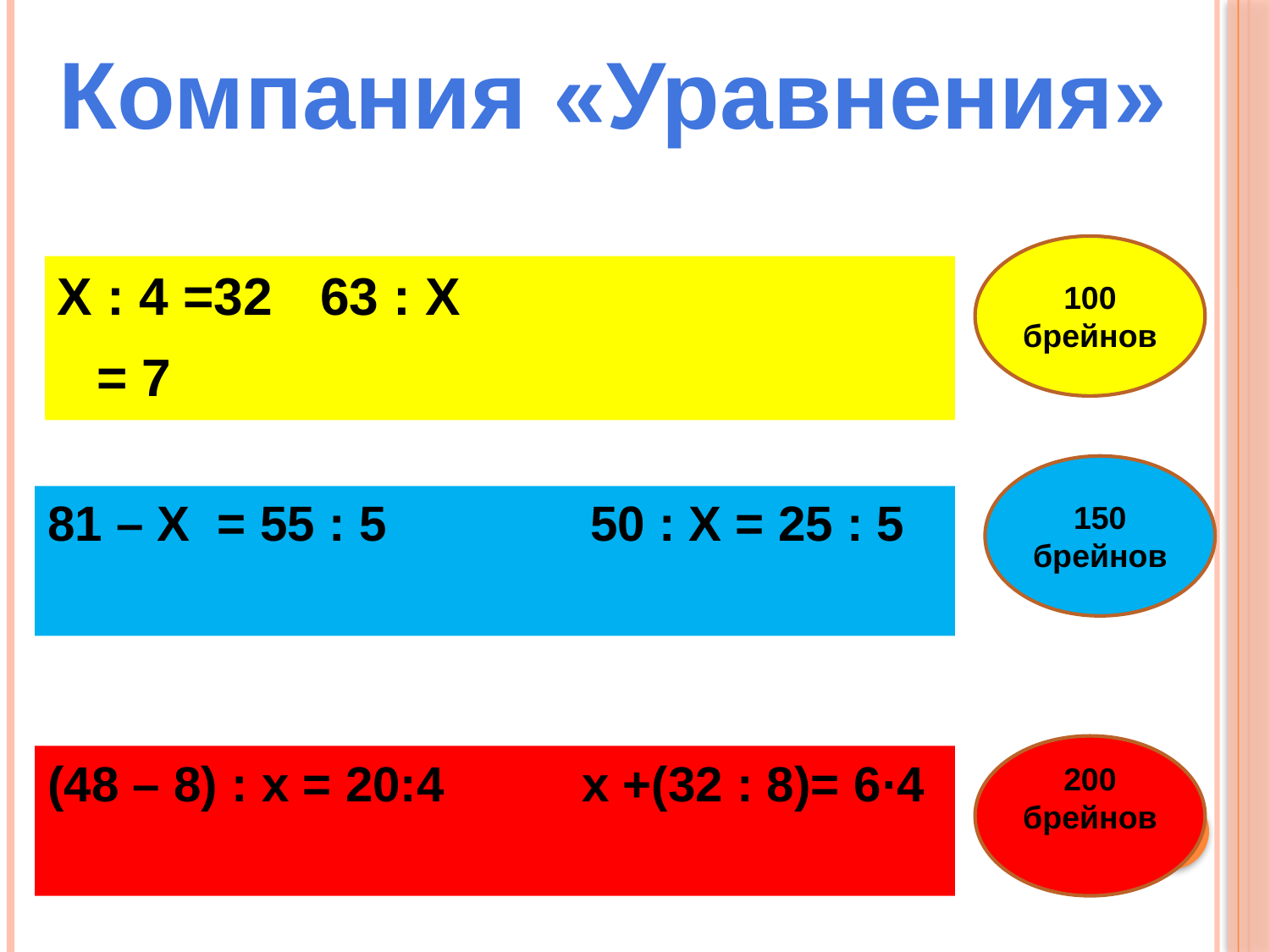

# Компания «Уравнения»
100 брейнов
Х : 4 =32 						63 : Х = 7

150
брейнов
81 – Х  = 55 : 5	         50 : Х = 25 : 5

200
брейнов

(48 – 8) : х = 20:4          х +(32 : 8)= 6·4